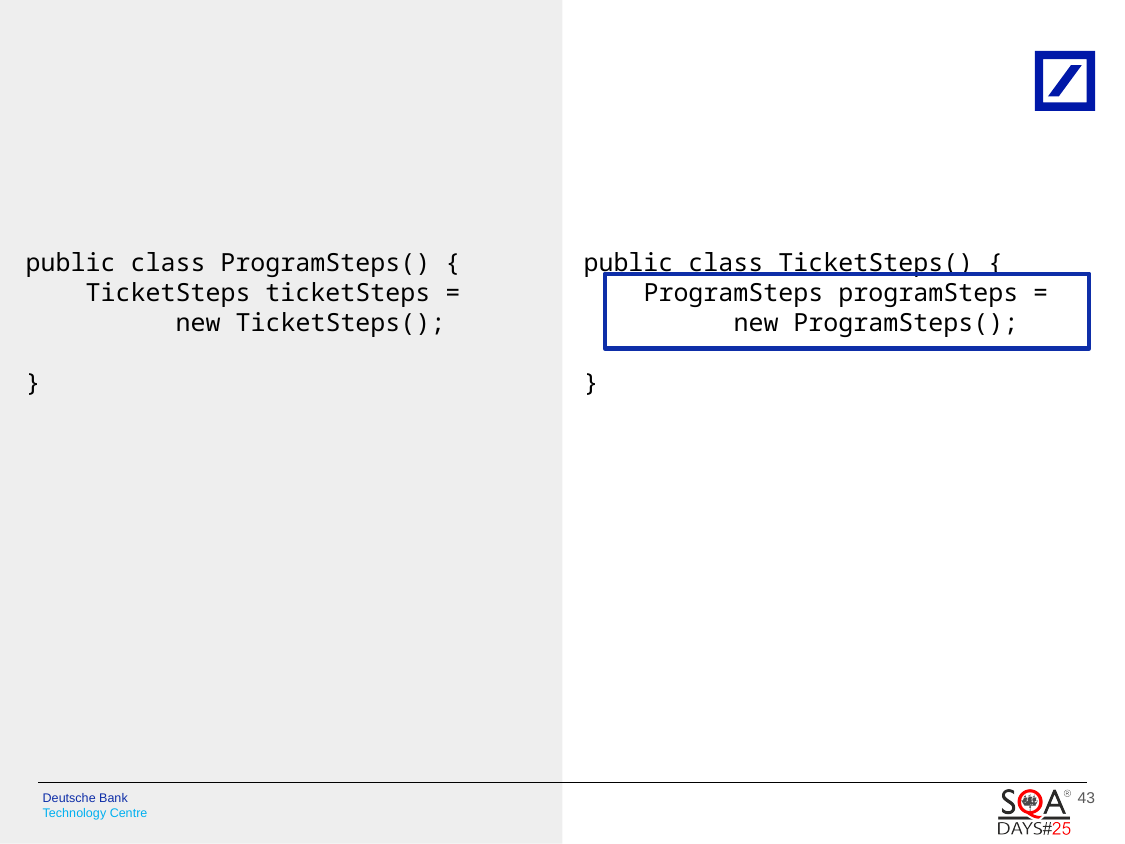

public class TicketSteps() {
    ProgramSteps programSteps =
	new ProgramSteps();

}

public class ProgramSteps() {
    TicketSteps ticketSteps =
	new TicketSteps();

}

43